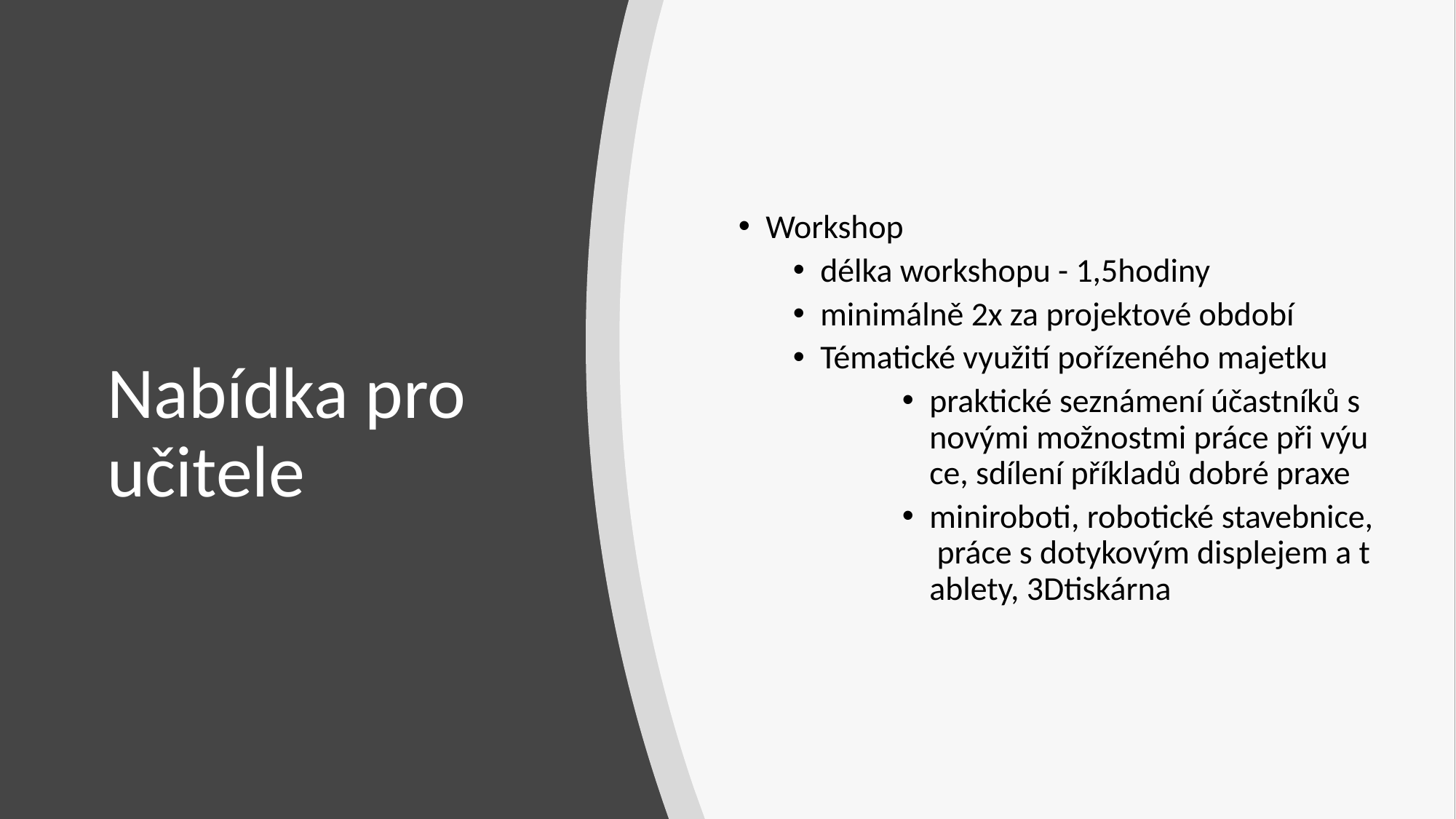

Workshop
délka workshopu - 1,5hodiny
minimálně 2x za projektové období
Tématické využití pořízeného majetku
praktické seznámení účastníků s novými možnostmi práce při výuce, sdílení příkladů dobré praxe
miniroboti, robotické stavebnice, práce s dotykovým displejem a tablety, 3Dtiskárna

# Nabídka pro učitele